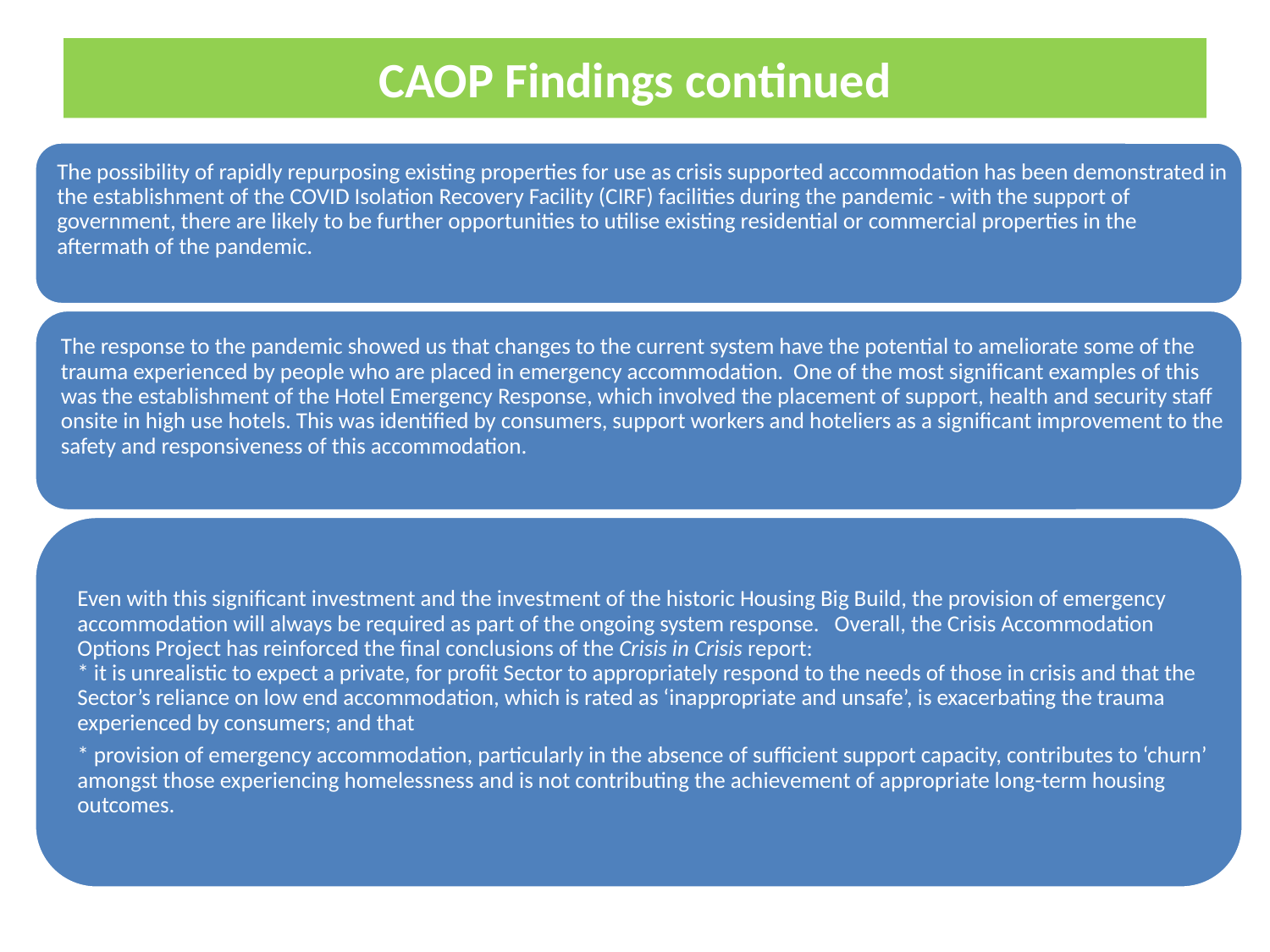

# CAOP Findings continued
The possibility of rapidly repurposing existing properties for use as crisis supported accommodation has been demonstrated in the establishment of the COVID Isolation Recovery Facility (CIRF) facilities during the pandemic - with the support of government, there are likely to be further opportunities to utilise existing residential or commercial properties in the aftermath of the pandemic.
The response to the pandemic showed us that changes to the current system have the potential to ameliorate some of the trauma experienced by people who are placed in emergency accommodation.  One of the most significant examples of this was the establishment of the Hotel Emergency Response, which involved the placement of support, health and security staff onsite in high use hotels. This was identified by consumers, support workers and hoteliers as a significant improvement to the safety and responsiveness of this accommodation.
Even with this significant investment and the investment of the historic Housing Big Build, the provision of emergency accommodation will always be required as part of the ongoing system response.   Overall, the Crisis Accommodation Options Project has reinforced the final conclusions of the Crisis in Crisis report:
* it is unrealistic to expect a private, for profit Sector to appropriately respond to the needs of those in crisis and that the Sector’s reliance on low end accommodation, which is rated as ‘inappropriate and unsafe’, is exacerbating the trauma experienced by consumers; and that
* provision of emergency accommodation, particularly in the absence of sufficient support capacity, contributes to ‘churn’ amongst those experiencing homelessness and is not contributing the achievement of appropriate long-term housing outcomes.